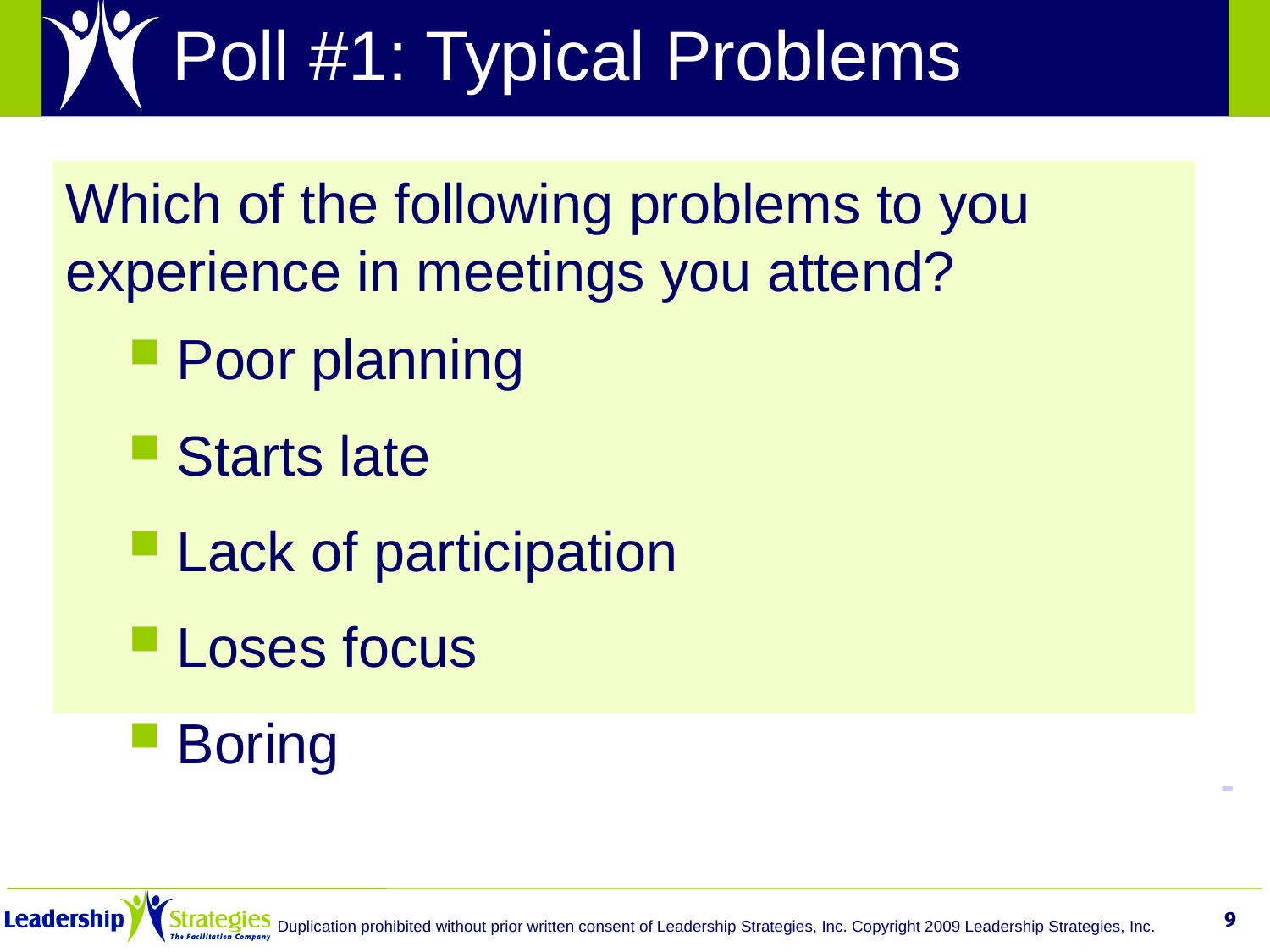

# Poll #1: Typical Problems
Which of the following problems to you experience in meetings you attend?
Poor planning
Starts late
Lack of participation
Loses focus
Boring

-
9
Duplication prohibited without prior written consent of Leadership Strategies, Inc. Copyright 2009 Leadership Strategies, Inc.